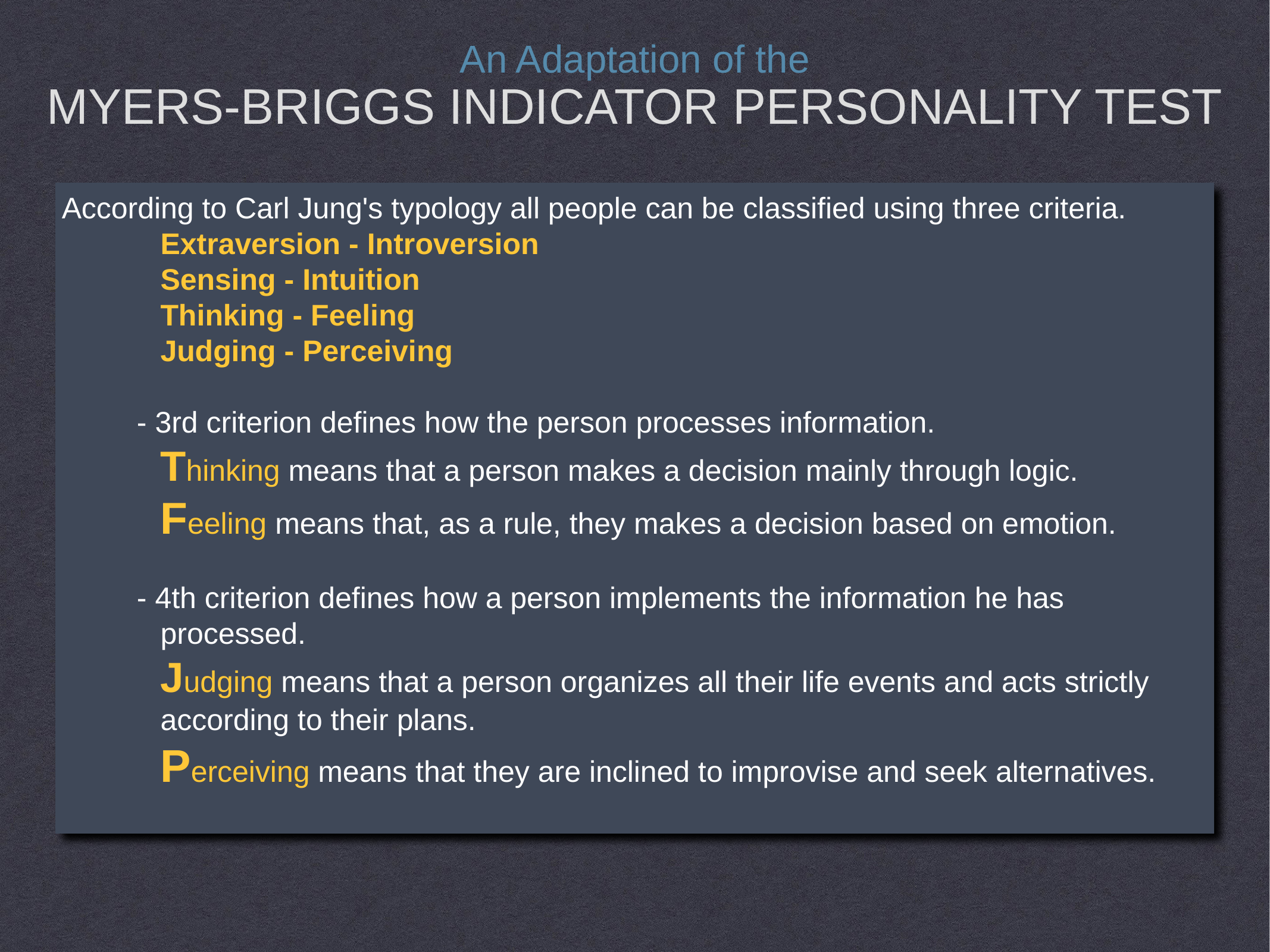

An Adaptation of the
Myers-Briggs Indicator Personality Test
According to Carl Jung's typology all people can be classified using three criteria. Extraversion - Introversion
	Sensing - Intuition
	Thinking - Feeling
	Judging - Perceiving

         - 3rd criterion defines how the person processes information.
	Thinking means that a person makes a decision mainly through logic.
	Feeling means that, as a rule, they makes a decision based on emotion.

         - 4th criterion defines how a person implements the information he has processed.
	Judging means that a person organizes all their life events and acts strictly according to their plans.
	Perceiving means that they are inclined to improvise and seek alternatives.